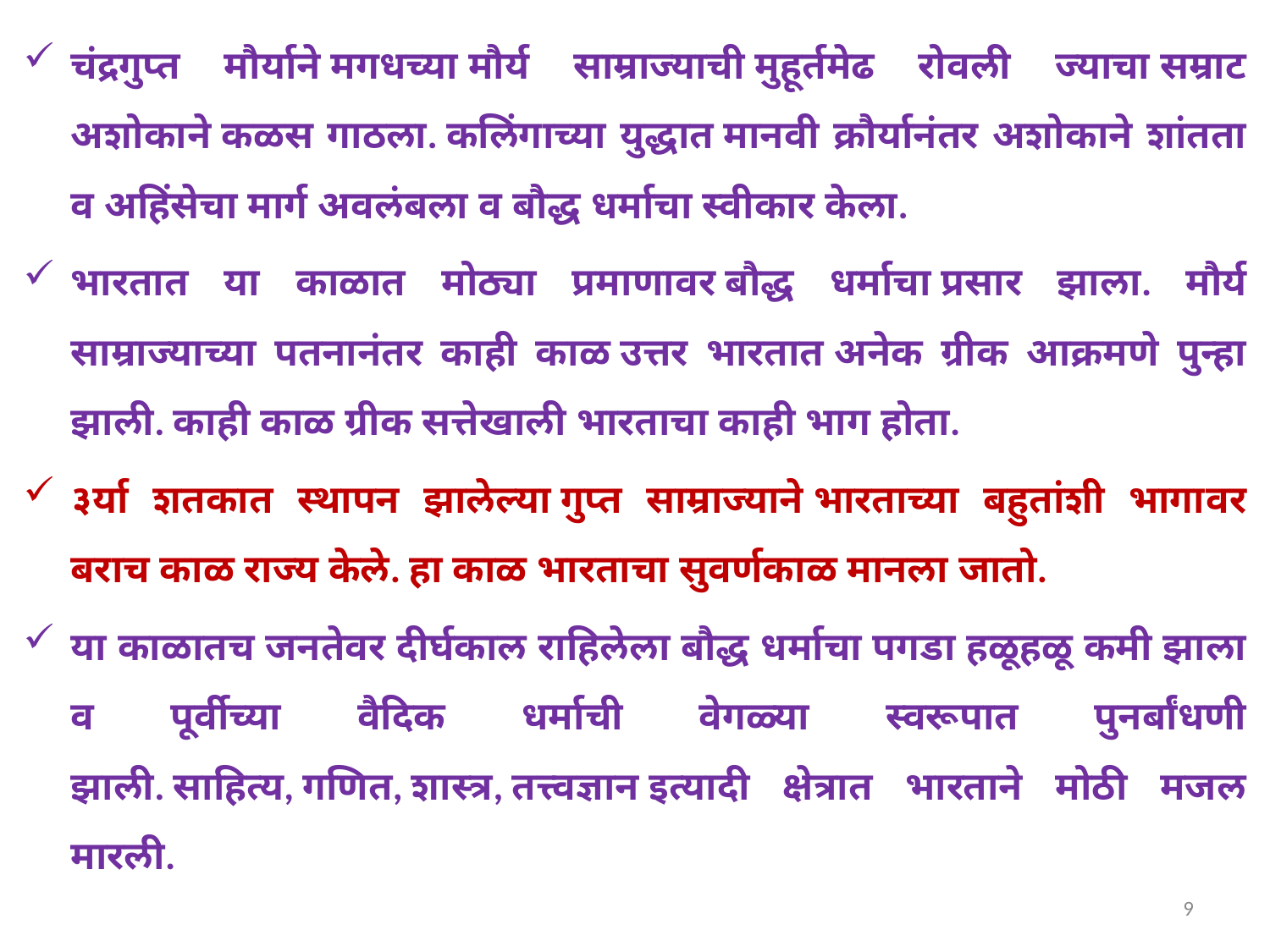

चंद्रगुप्त मौर्याने मगधच्या मौर्य साम्राज्याची मुहूर्तमेढ रोवली ज्याचा सम्राट अशोकाने कळस गाठला. कलिंगाच्या युद्धात मानवी क्रौर्यानंतर अशोकाने शांतता व अहिंसेचा मार्ग अवलंबला व बौद्ध धर्माचा स्वीकार केला.
भारतात या काळात मोठ्या प्रमाणावर बौद्ध धर्माचा प्रसार झाला. मौर्य साम्राज्याच्या पतनानंतर काही काळ उत्तर भारतात अनेक ग्रीक आक्रमणे पुन्हा झाली. काही काळ ग्रीक सत्तेखाली भारताचा काही भाग होता.
३र्या शतकात स्थापन झालेल्या गुप्त साम्राज्याने भारताच्या बहुतांशी भागावर बराच काळ राज्य केले. हा काळ भारताचा सुवर्णकाळ मानला जातो.
या काळातच जनतेवर दीर्घकाल राहिलेला बौद्ध धर्माचा पगडा हळूहळू कमी झाला व पूर्वीच्या वैदिक धर्माची वेगळ्या स्वरूपात पुनर्बांधणी झाली. साहित्य, गणित, शास्त्र, तत्त्वज्ञान इत्यादी क्षेत्रात भारताने मोठी मजल मारली.

9